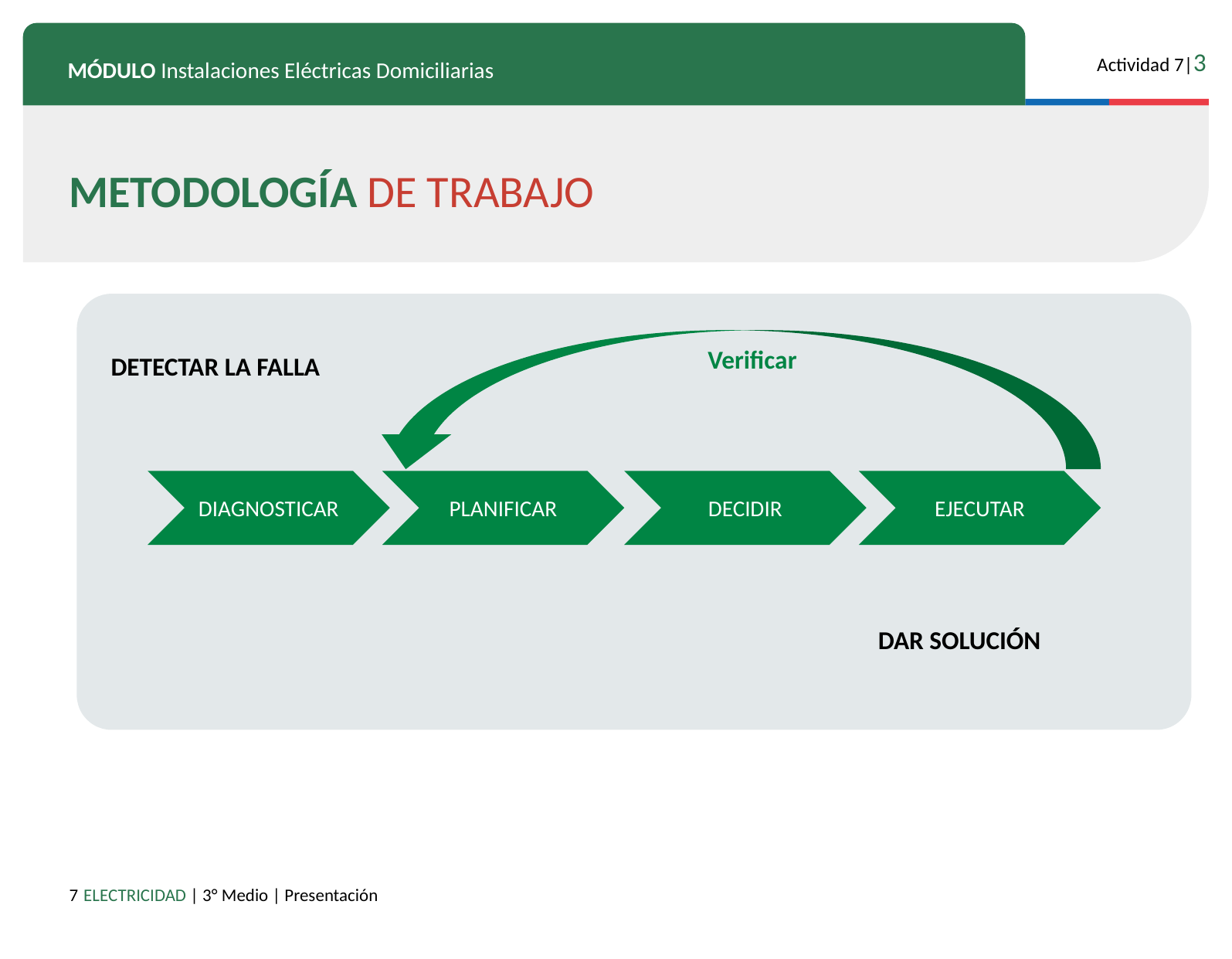

METODOLOGÍA DE TRABAJO

Verificar
DETECTAR LA FALLA
DIAGNOSTICAR
PLANIFICAR
DECIDIR
EJECUTAR
DAR SOLUCIÓN